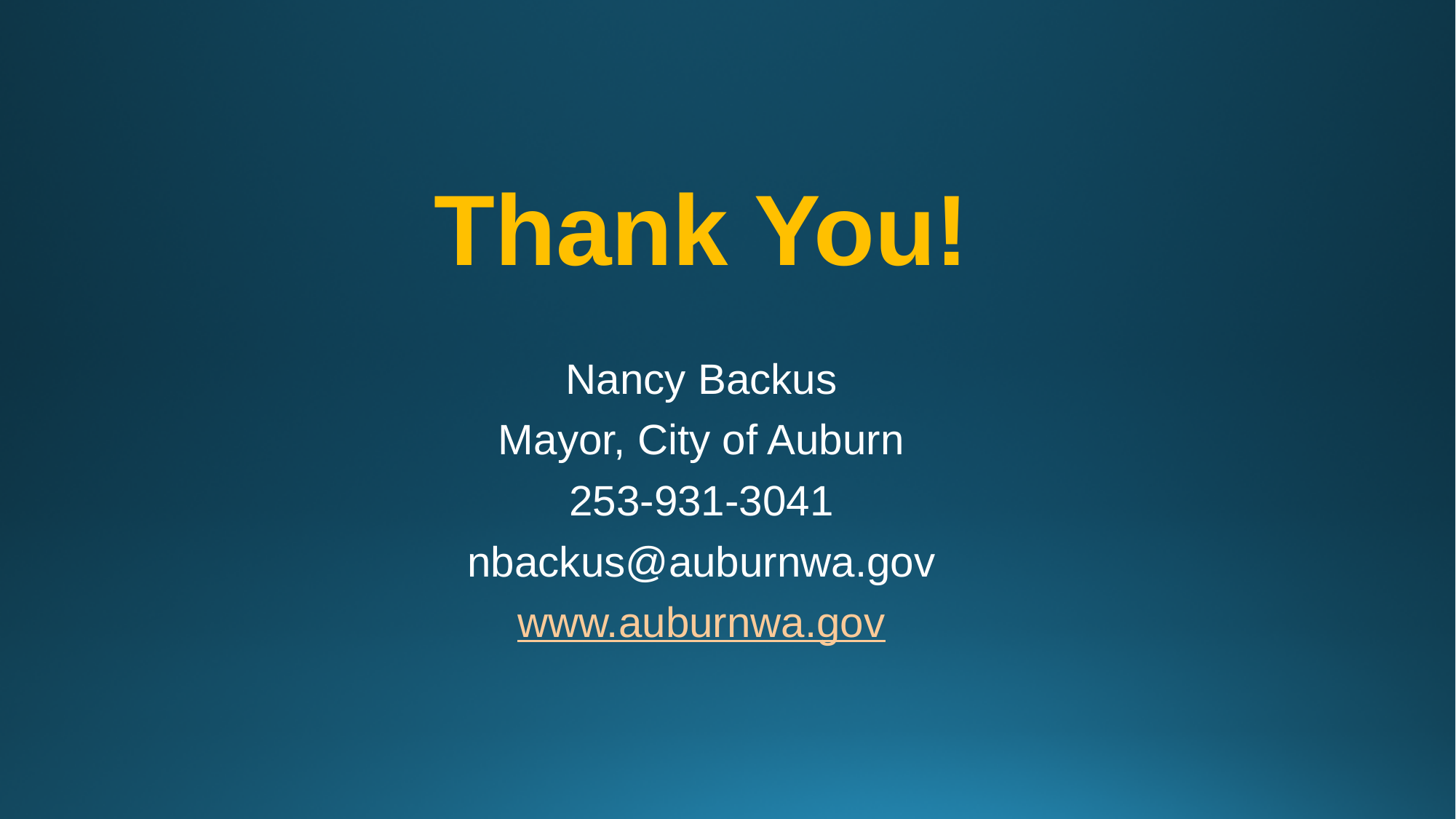

# Thank You!
Nancy Backus
Mayor, City of Auburn
253-931-3041
nbackus@auburnwa.gov
www.auburnwa.gov